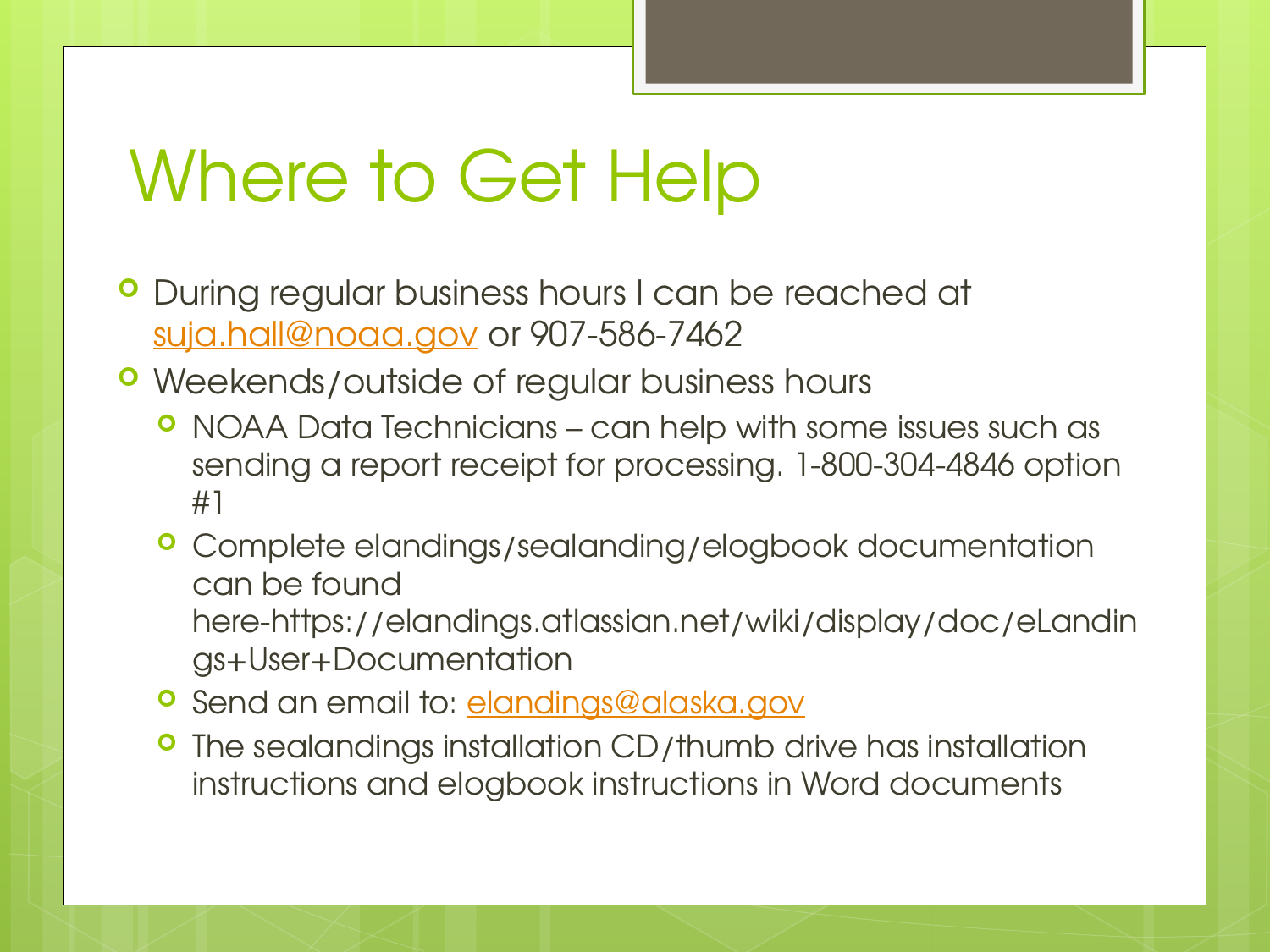

# Where to Get Help
During regular business hours I can be reached at suja.hall@noaa.gov or 907-586-7462
Weekends/outside of regular business hours
NOAA Data Technicians – can help with some issues such as sending a report receipt for processing. 1-800-304-4846 option #1
Complete elandings/sealanding/elogbook documentation can be found here-https://elandings.atlassian.net/wiki/display/doc/eLandings+User+Documentation
Send an email to: elandings@alaska.gov
The sealandings installation CD/thumb drive has installation instructions and elogbook instructions in Word documents